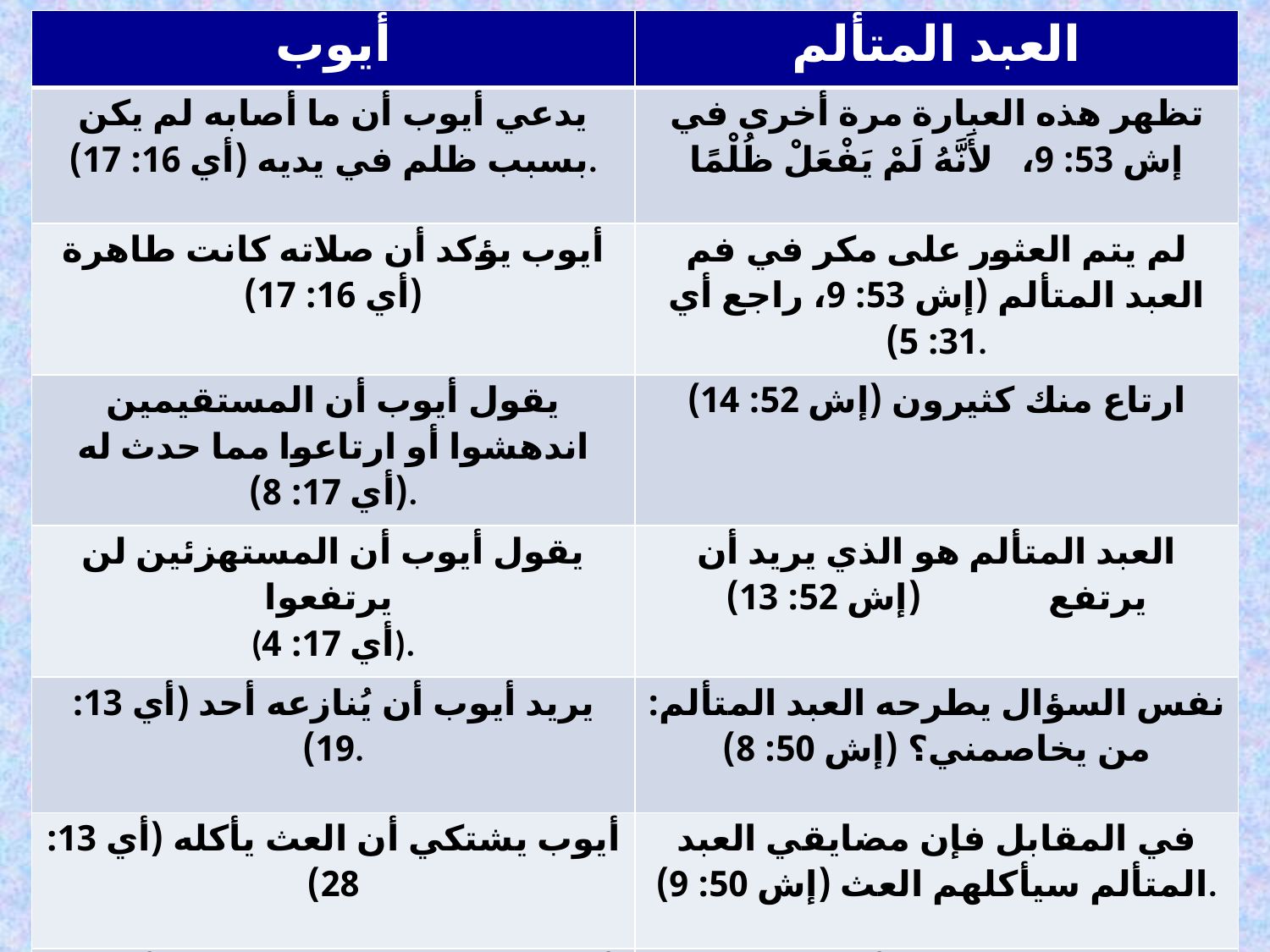

| أيوب | العبد المتألم |
| --- | --- |
| يدعي أيوب أن ما أصابه لم يكن بسبب ظلم في يديه (أي 16: 17). | تظهر هذه العبارة مرة أخرى في إش 53: 9، لأَنَّهُ لَمْ يَفْعَلْ ظُلْمًا |
| أيوب يؤكد أن صلاته كانت طاهرة (أي 16: 17) | لم يتم العثور على مكر في فم العبد المتألم (إش 53: 9، راجع أي 31: 5). |
| يقول أيوب أن المستقيمين اندهشوا أو ارتاعوا مما حدث له (أي 17: 8). | ارتاع منك كثيرون (إش 52: 14) |
| يقول أيوب أن المستهزئين لن يرتفعوا (أي 17: 4). | العبد المتألم هو الذي يريد أن يرتفع (إش 52: 13) |
| يريد أيوب أن يُنازعه أحد (أي 13: 19). | نفس السؤال يطرحه العبد المتألم: من يخاصمني؟ (إش 50: 8) |
| أيوب يشتكي أن العث يأكله (أي 13: 28) | في المقابل فإن مضايقي العبد المتألم سيأكلهم العث (إش 50: 9). |
| أيوب يبقي قضيته عند الله (أي 16: 19) | هكذا يفعل العبد المتألم (إش 49: 4) |
252